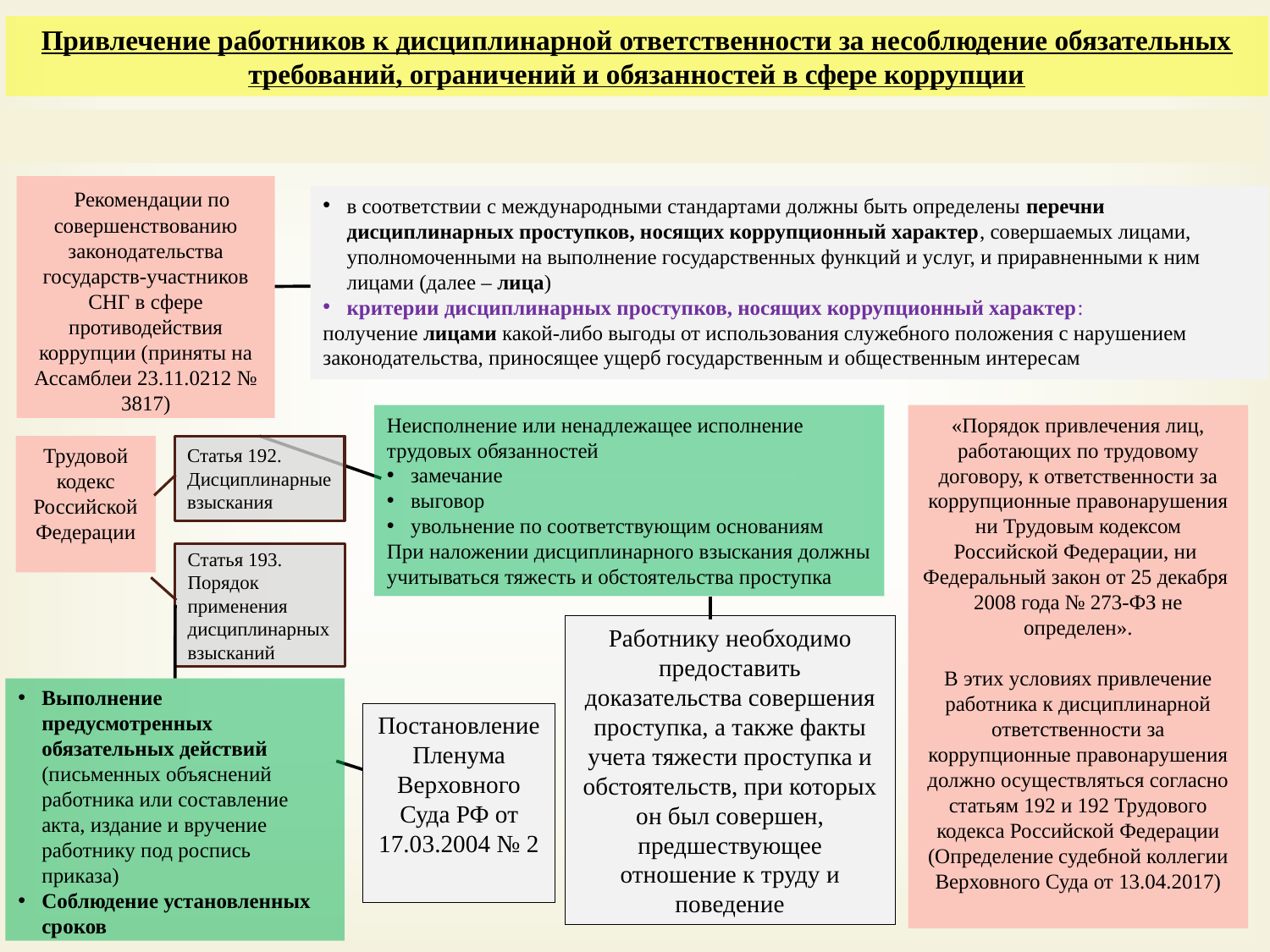

Привлечение работников к дисциплинарной ответственности за несоблюдение обязательных требований, ограничений и обязанностей в сфере коррупции

  Рекомендации по совершенствованию законодательства государств-участников СНГ в сфере противодействия коррупции (приняты на Ассамблеи 23.11.0212 № 3817)

в соответствии с международными стандартами должны быть определены перечни дисциплинарных проступков, носящих коррупционный характер, совершаемых лицами, уполномоченными на выполнение государственных функций и услуг, и приравненными к ним лицами (далее – лица)
критерии дисциплинарных проступков, носящих коррупционный характер:
получение лицами какой-либо выгоды от использования служебного положения с нарушением законодательства, приносящее ущерб государственным и общественным интересам
Неисполнение или ненадлежащее исполнение трудовых обязанностей
замечание
выговор
увольнение по соответствующим основаниям
При наложении дисциплинарного взыскания должны учитываться тяжесть и обстоятельства проступка
«Порядок привлечения лиц, работающих по трудовому договору, к ответственности за коррупционные правонарушения ни Трудовым кодексом Российской Федерации, ни
Федеральный закон от 25 декабря
2008 года № 273-ФЗ не определен».

В этих условиях привлечение работника к дисциплинарной ответственности за коррупционные правонарушения должно осуществляться согласно статьям 192 и 192 Трудового кодекса Российской Федерации
(Определение судебной коллегии Верховного Суда от 13.04.2017)
Трудовой кодекс Российской Федерации
Статья 192. Дисциплинарные взыскания
Статья 193. Порядок применения дисциплинарных взысканий
Работнику необходимо предоставить доказательства совершения проступка, а также факты учета тяжести проступка и обстоятельств, при которых он был совершен, предшествующее отношение к труду и поведение
Выполнение предусмотренных обязательных действий (письменных объяснений работника или составление акта, издание и вручение работнику под роспись приказа)
Соблюдение установленных сроков
Постановление Пленума Верховного Суда РФ от 17.03.2004 № 2